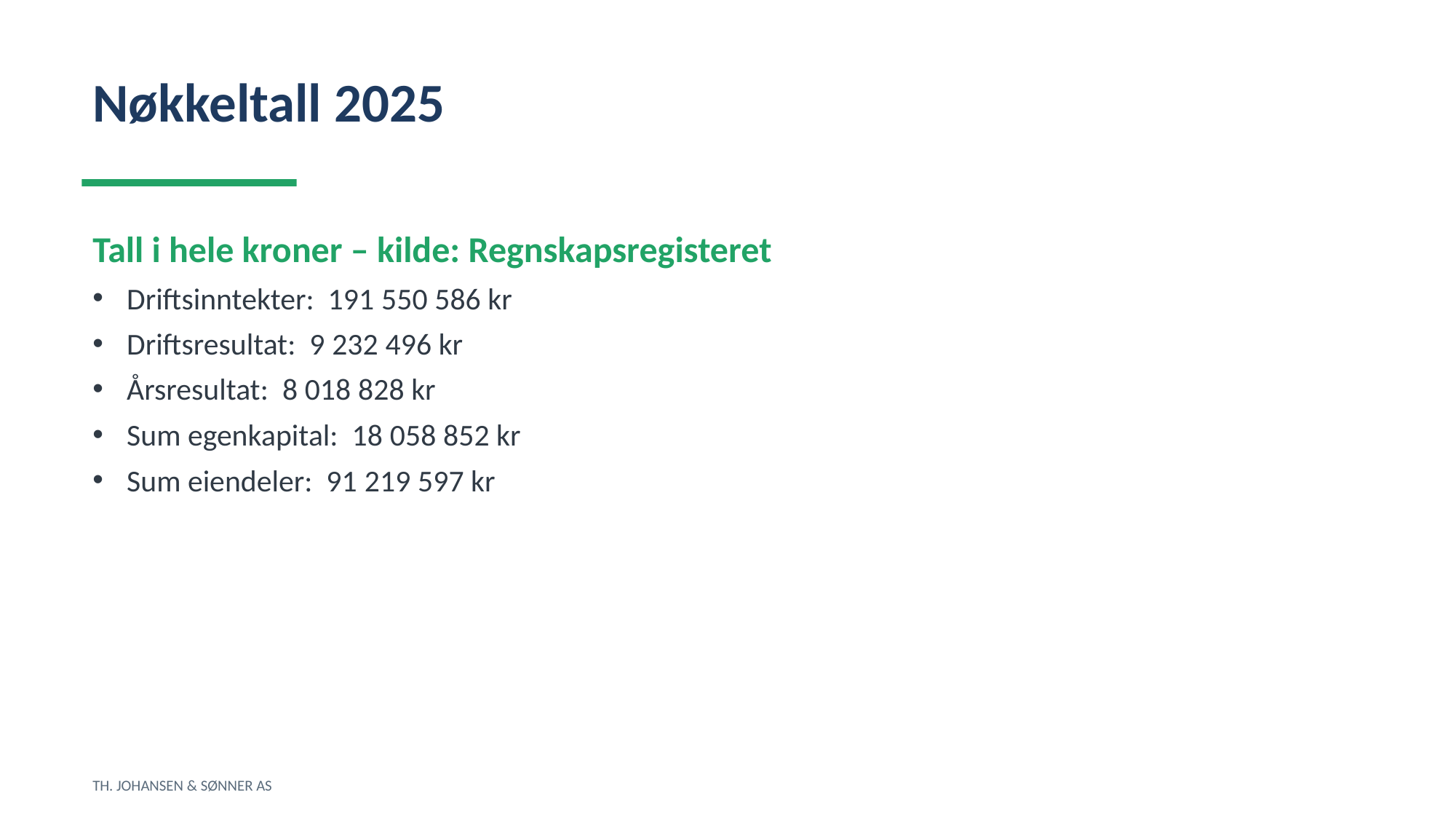

Nøkkeltall 2025

Tall i hele kroner – kilde: Regnskapsregisteret
Driftsinntekter:  191 550 586 kr
Driftsresultat:  9 232 496 kr
Årsresultat:  8 018 828 kr
Sum egenkapital:  18 058 852 kr
Sum eiendeler:  91 219 597 kr
TH. JOHANSEN & SØNNER AS